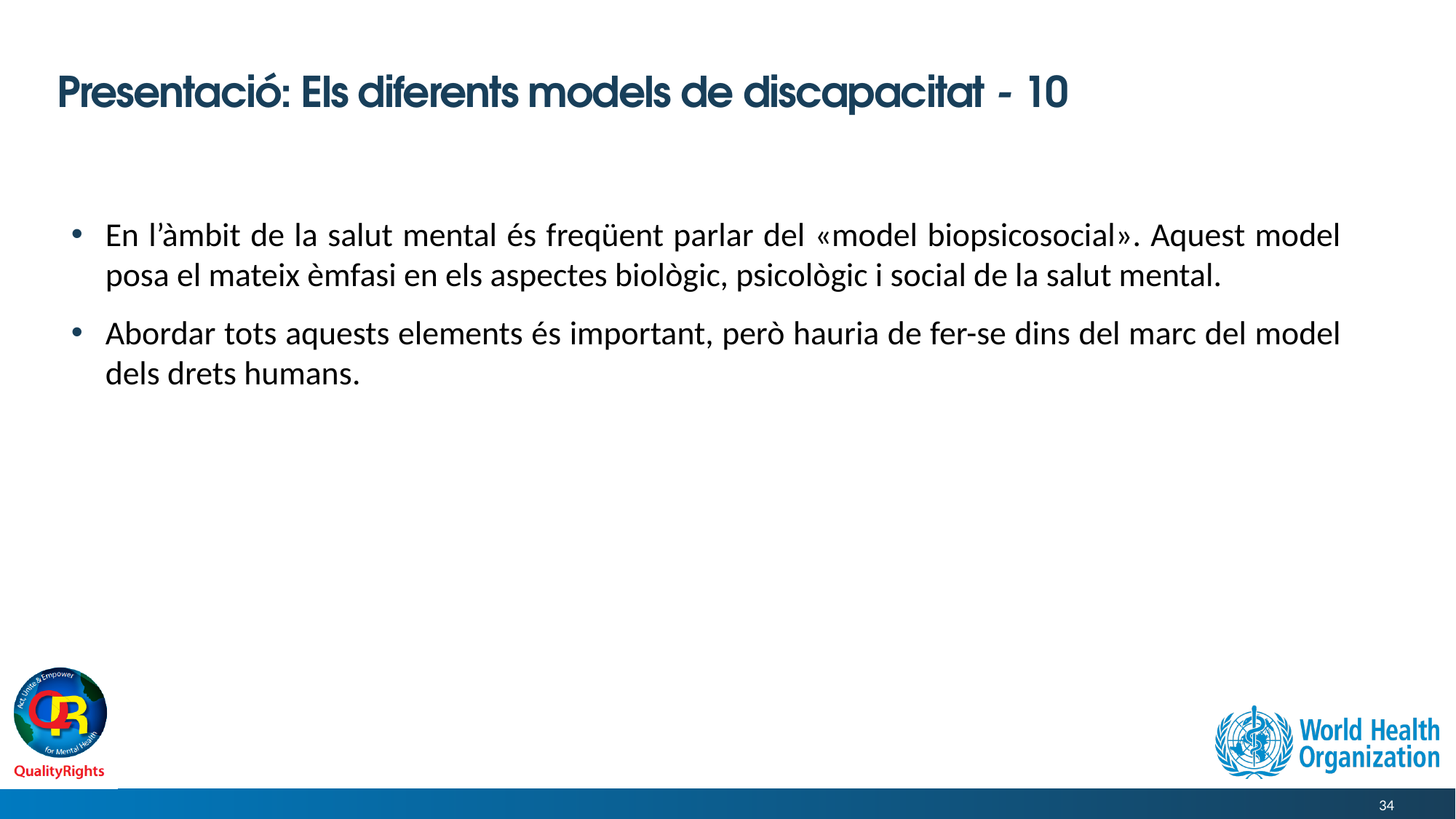

# Presentació: Els diferents models de discapacitat - 10
En l’àmbit de la salut mental és freqüent parlar del «model biopsicosocial». Aquest model posa el mateix èmfasi en els aspectes biològic, psicològic i social de la salut mental.
Abordar tots aquests elements és important, però hauria de fer-se dins del marc del model dels drets humans.